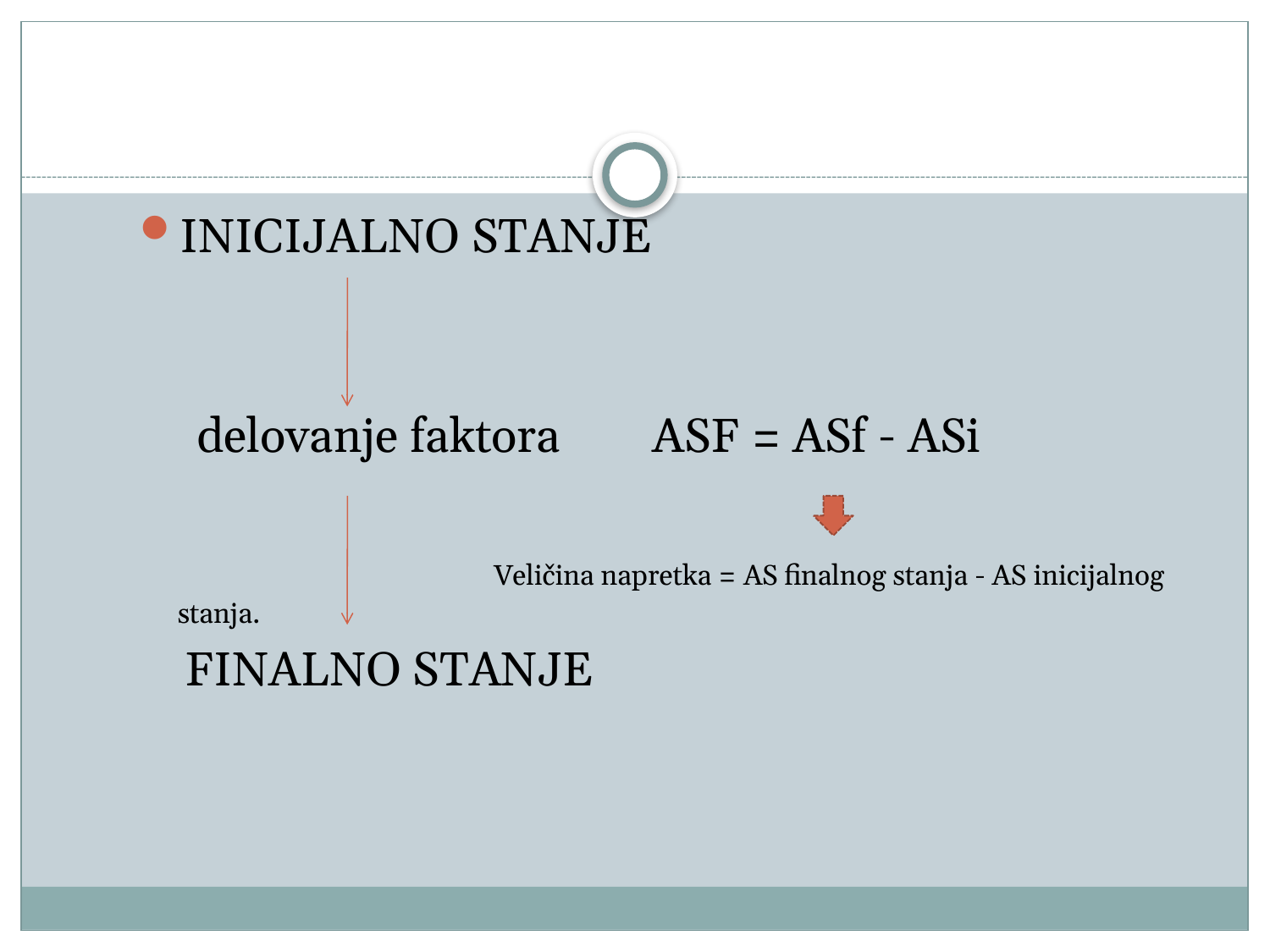

#
INICIJALNO STANJE

     delovanje faktora        ASF = ASf - ASi

                               Veličina napretka = AS finalnog stanja - AS inicijalnog stanja.
    FINALNO STANJE